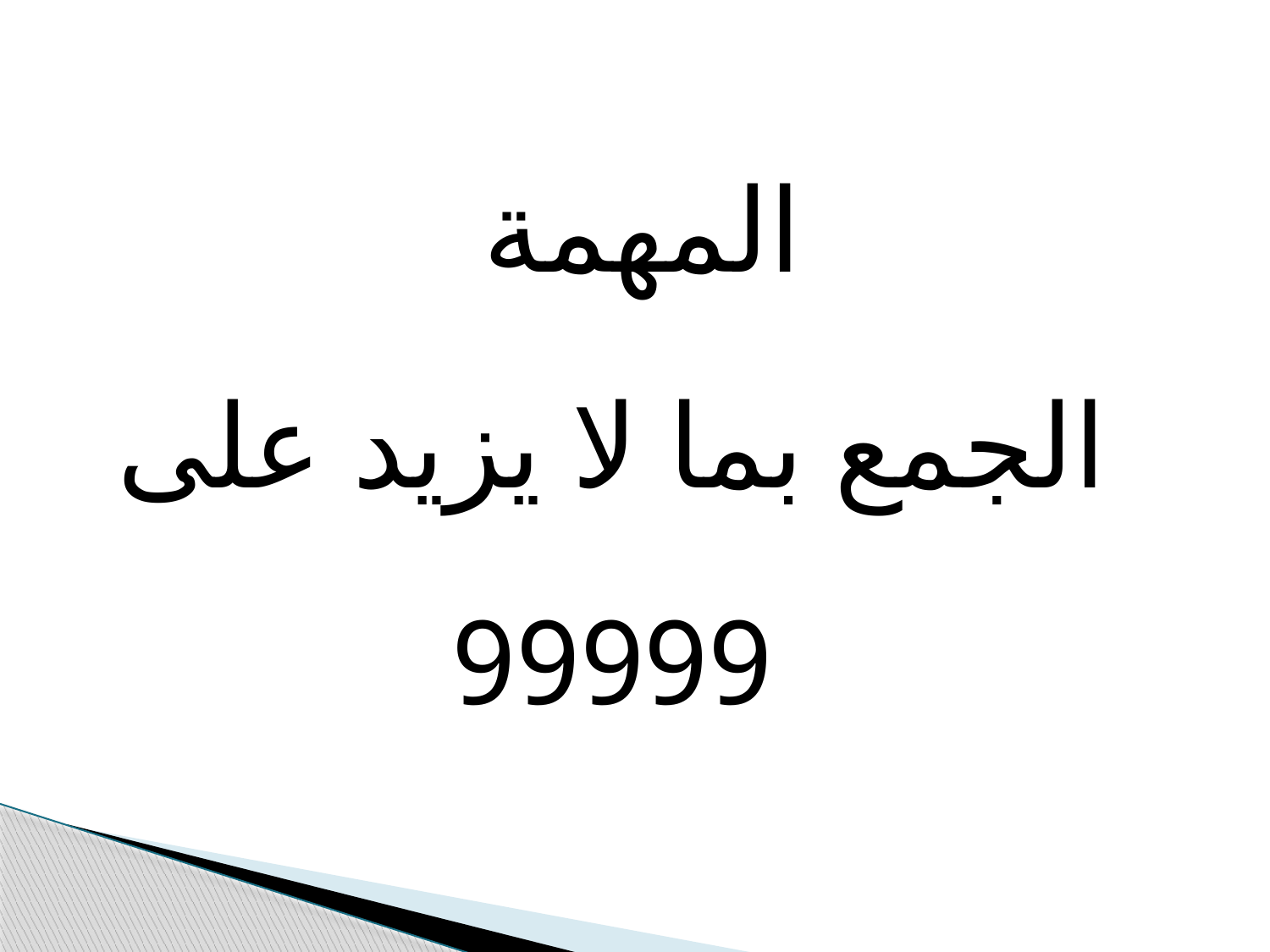

المهمة
 الجمع بما لا يزيد على
 99999